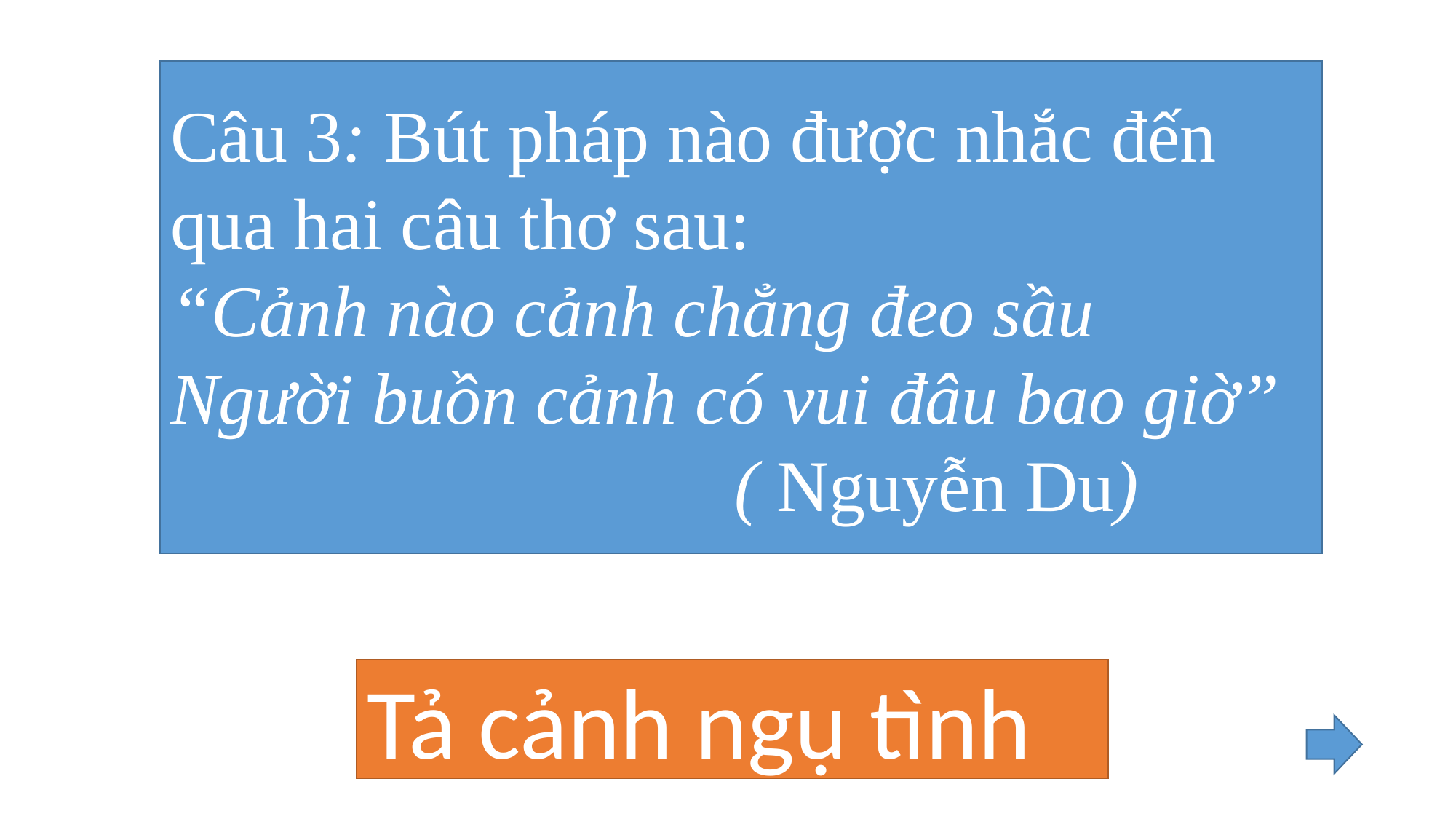

Câu 3: Bút pháp nào được nhắc đến qua hai câu thơ sau:
“Cảnh nào cảnh chẳng đeo sầu
Người buồn cảnh có vui đâu bao giờ”
                               ( Nguyễn Du)
Tả cảnh ngụ tình